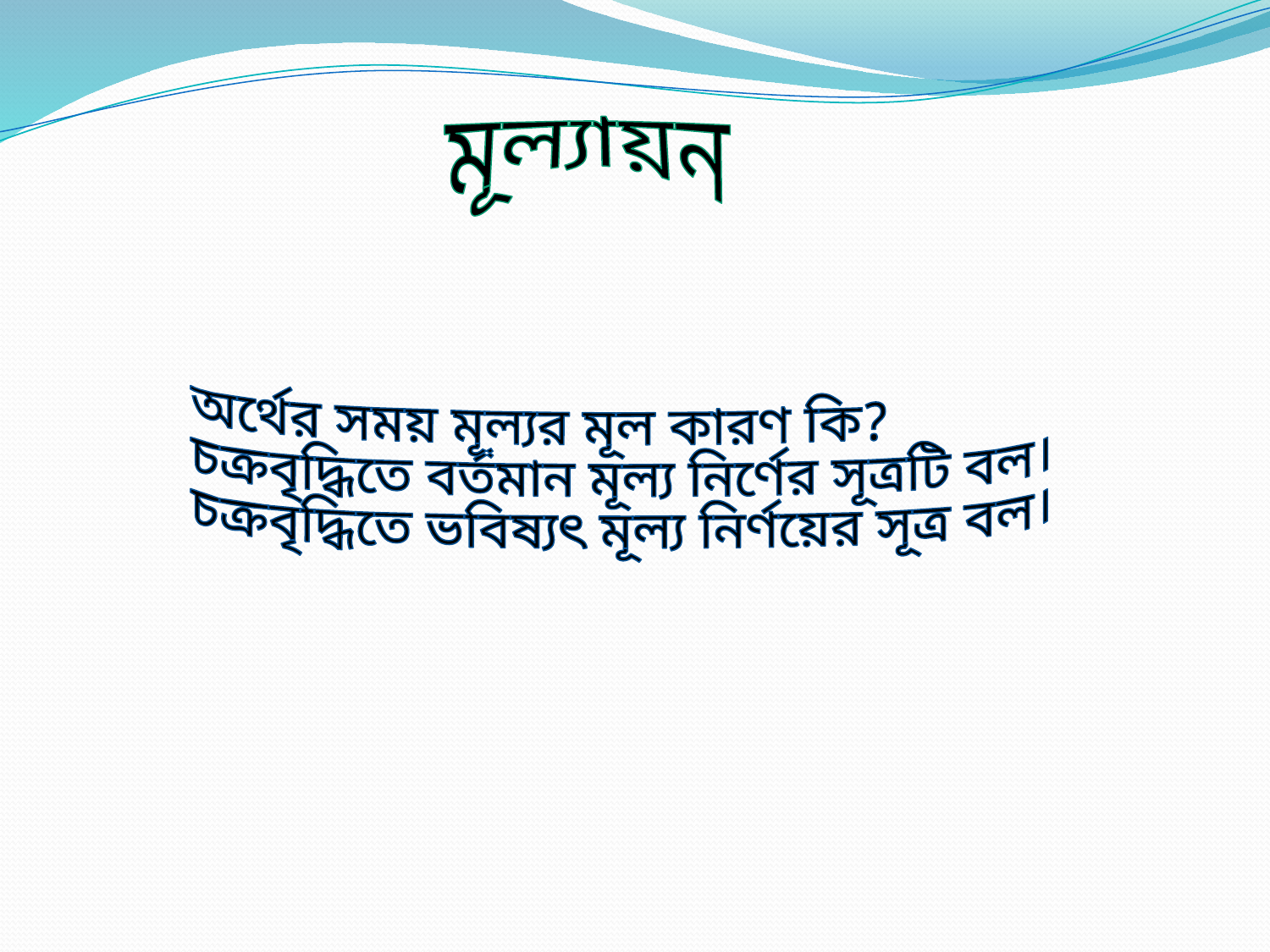

মূল্যায়ন
 অর্থের সময় মূল্যর মূল কারণ কি?
 চক্রবৃদ্ধিতে বর্তমান মূল্য নির্ণের সূত্রটি বল।
 চক্রবৃদ্ধিতে ভবিষ্যৎ মূল্য নির্ণয়ের সূত্র বল।